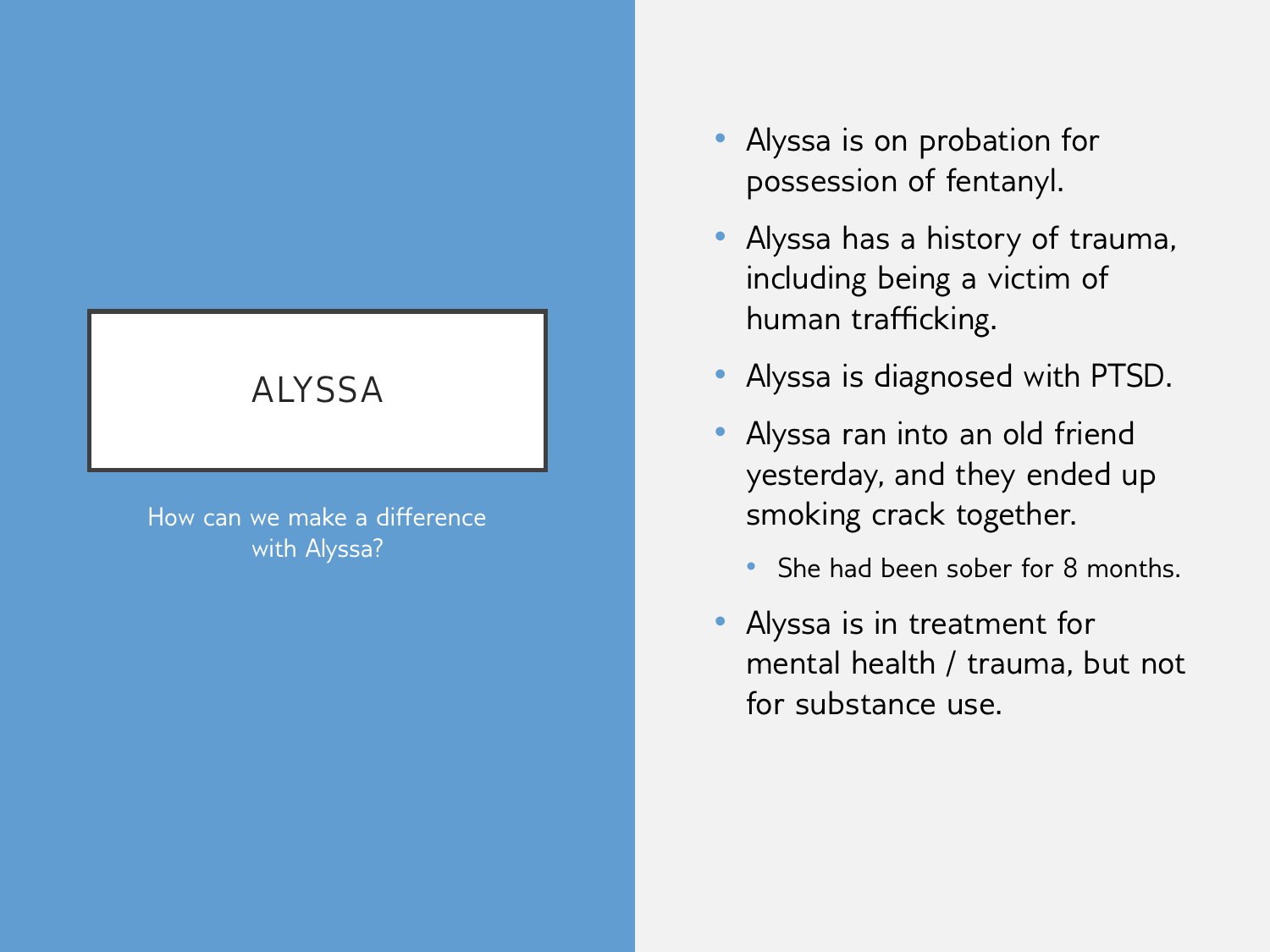

Alyssa is on probation for possession of fentanyl.
Alyssa has a history of trauma, including being a victim of human trafficking.
Alyssa is diagnosed with PTSD.
Alyssa ran into an old friend yesterday, and they ended up smoking crack together.
She had been sober for 8 months.
Alyssa is in treatment for mental health / trauma, but not for substance use.
# ALYSSA
How can we make a difference with Alyssa?